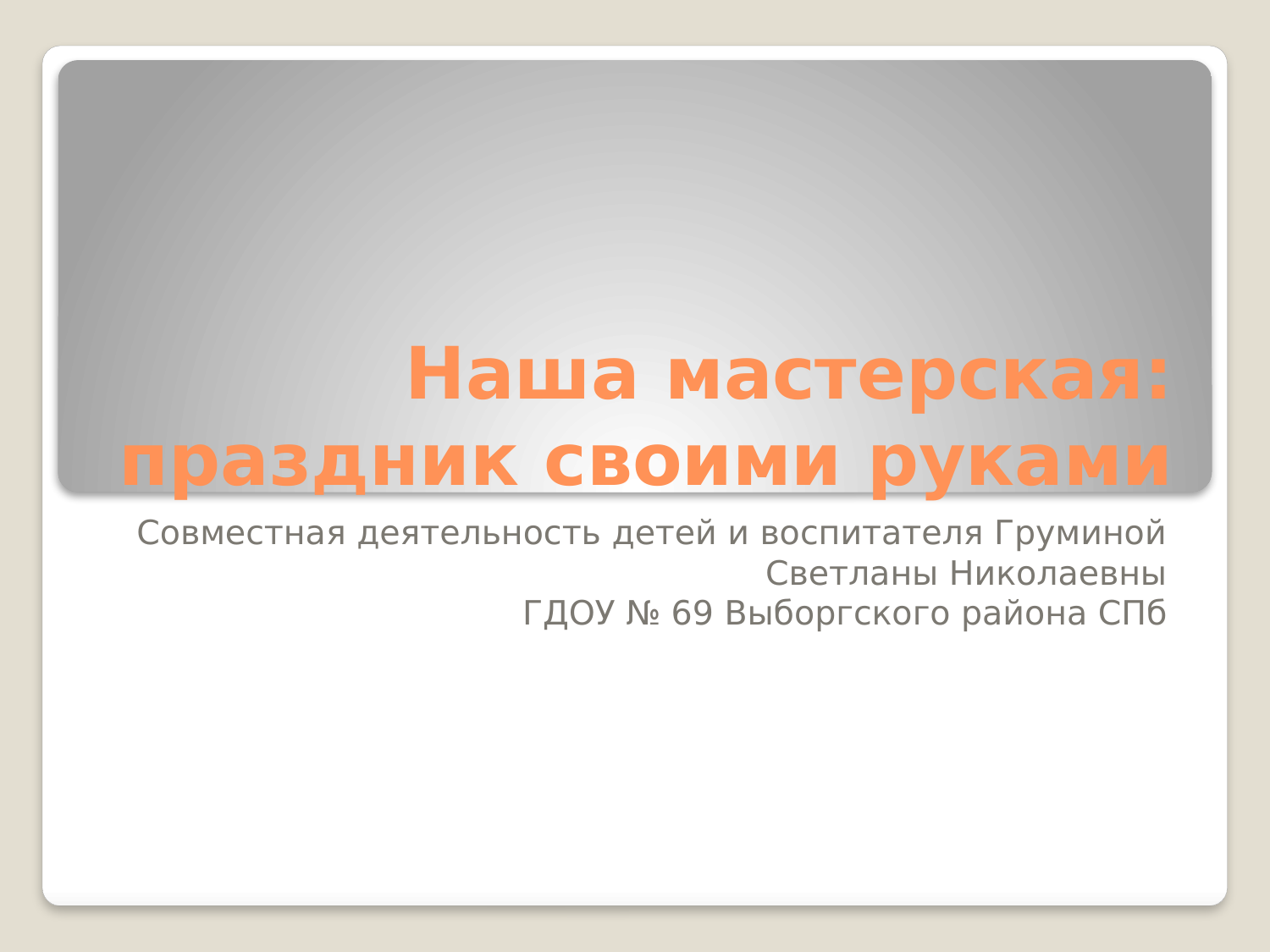

# Наша мастерская: праздник своими руками
Совместная деятельность детей и воспитателя Груминой Светланы Николаевны
ГДОУ № 69 Выборгского района СПб